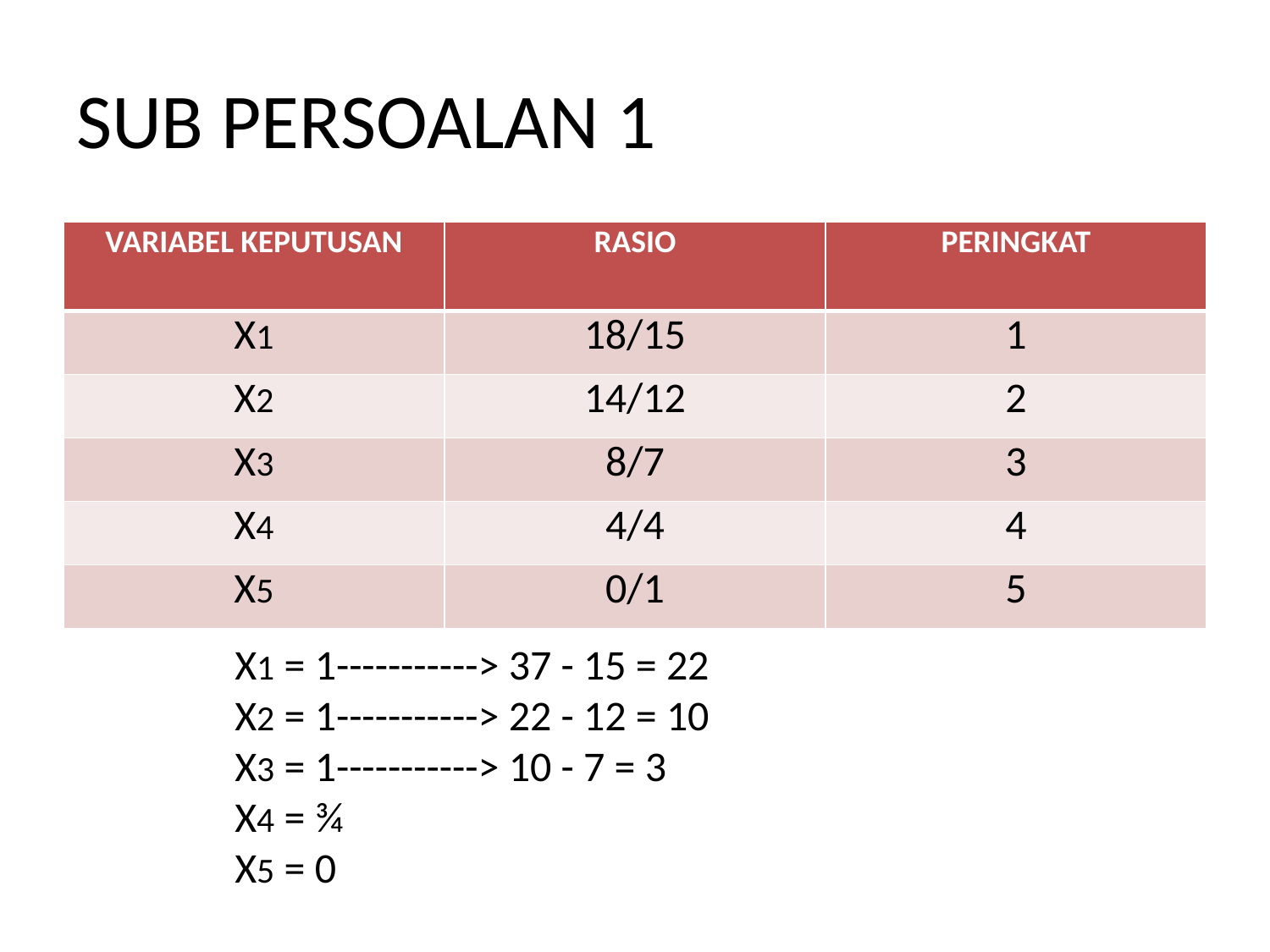

# SUB PERSOALAN 1
| VARIABEL KEPUTUSAN | RASIO | PERINGKAT |
| --- | --- | --- |
| X1 | 18/15 | 1 |
| X2 | 14/12 | 2 |
| X3 | 8/7 | 3 |
| X4 | 4/4 | 4 |
| X5 | 0/1 | 5 |
X1 = 1-----------> 37 - 15 = 22
X2 = 1-----------> 22 - 12 = 10
X3 = 1-----------> 10 - 7 = 3
X4 = ¾
X5 = 0